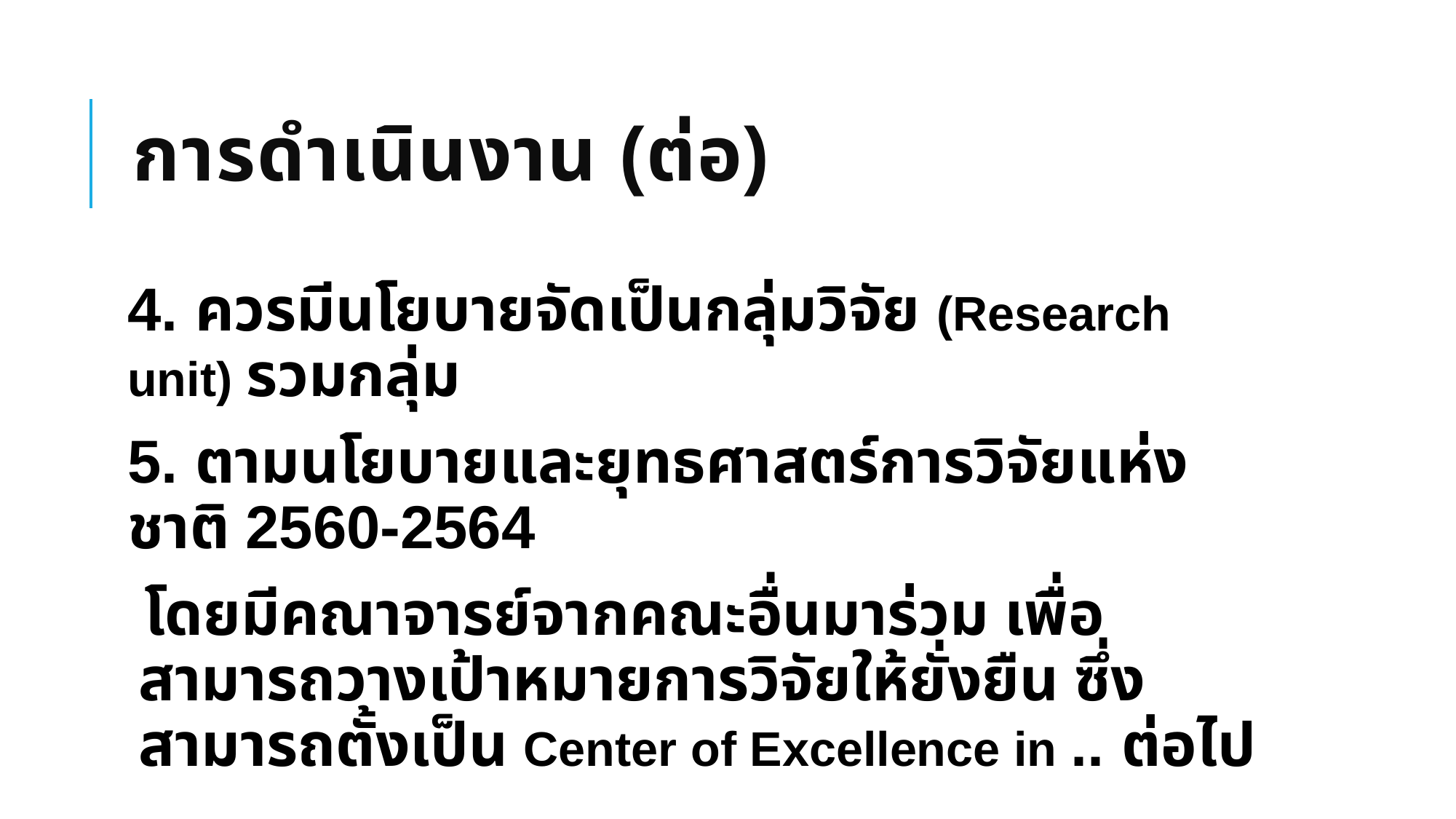

# การดำเนินงาน (ต่อ)
4. ควรมีนโยบายจัดเป็นกลุ่มวิจัย (Research unit) รวมกลุ่ม
5. ตามนโยบายและยุทธศาสตร์การวิจัยแห่งชาติ 2560-2564
โดยมีคณาจารย์จากคณะอื่นมาร่วม เพื่อสามารถวางเป้าหมายการวิจัยให้ยั่งยืน ซึ่งสามารถตั้งเป็น Center of Excellence in .. ต่อไป